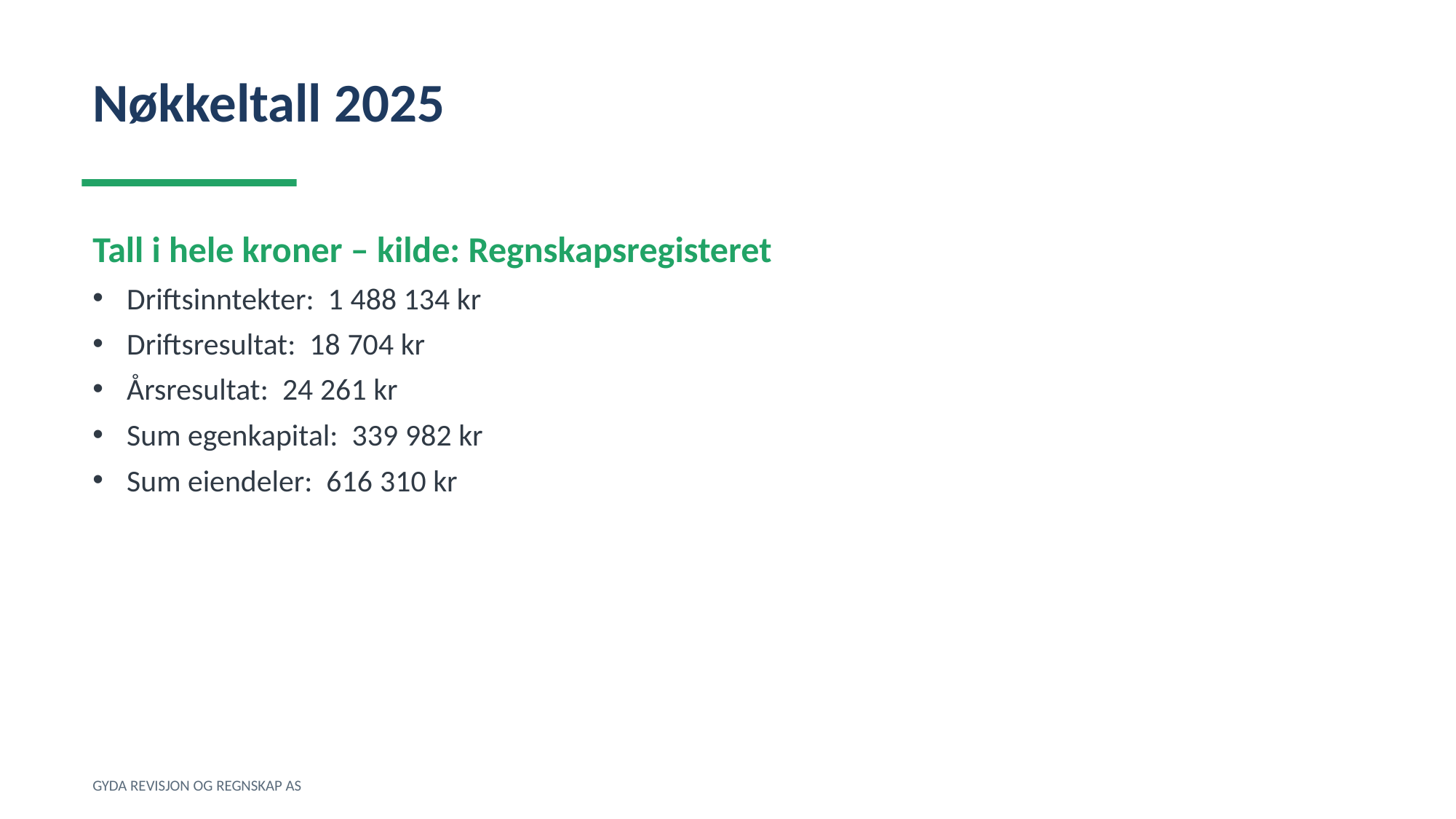

Nøkkeltall 2025

Tall i hele kroner – kilde: Regnskapsregisteret
Driftsinntekter:  1 488 134 kr
Driftsresultat:  18 704 kr
Årsresultat:  24 261 kr
Sum egenkapital:  339 982 kr
Sum eiendeler:  616 310 kr
GYDA REVISJON OG REGNSKAP AS